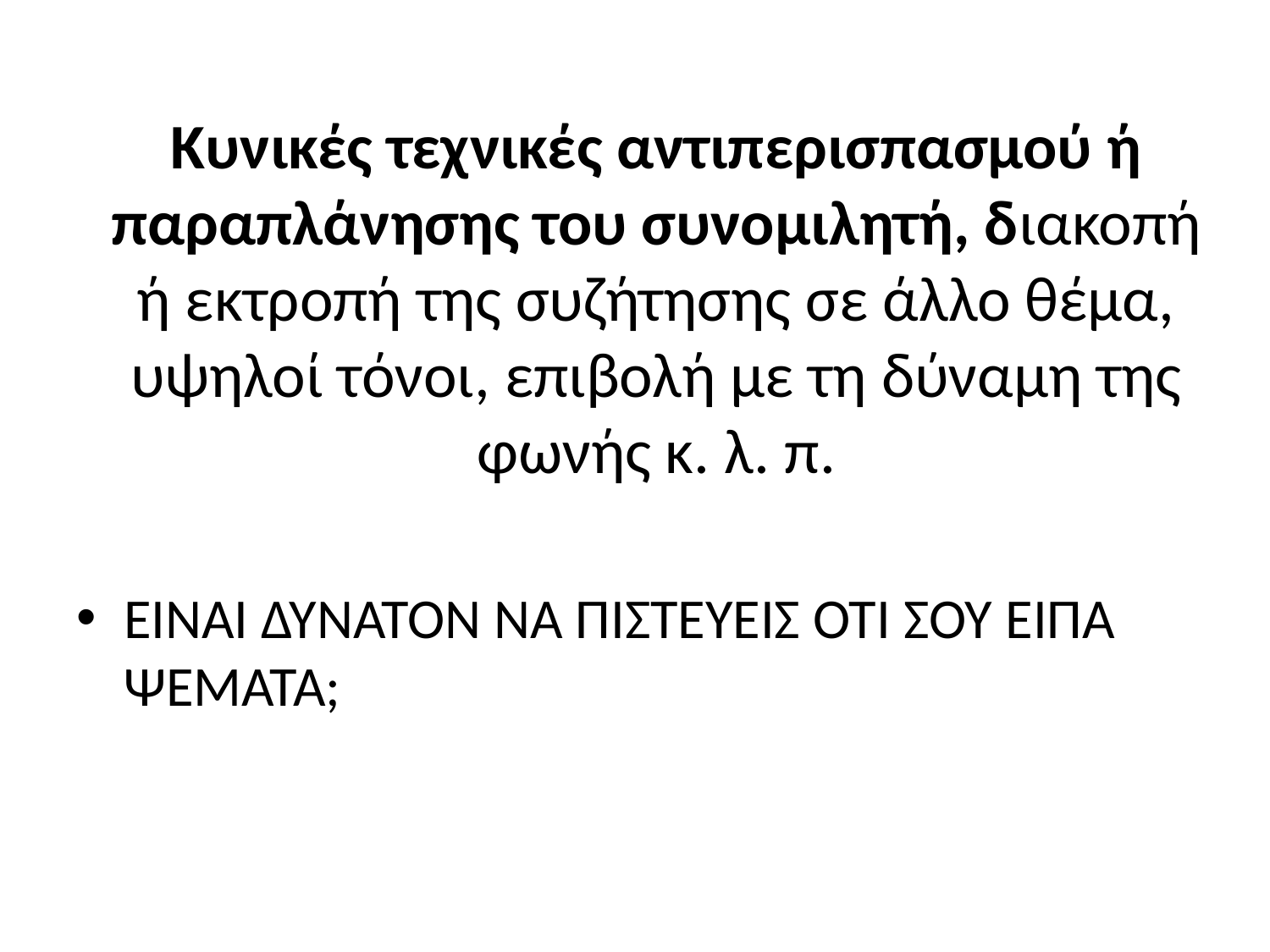

# Κυνικές τεχνικές αντιπερισπασμού ή παραπλάνησης του συνομιλητή, διακοπή ή εκτροπή της συζήτησης σε άλλο θέμα, υψηλοί τόνοι, επιβολή με τη δύναμη της φωνής κ. λ. π.
ΕΙΝΑΙ ΔΥΝΑΤΟΝ ΝΑ ΠΙΣΤΕΥΕΙΣ ΟΤΙ ΣΟΥ ΕΙΠΑ ΨΕΜΑΤΑ;